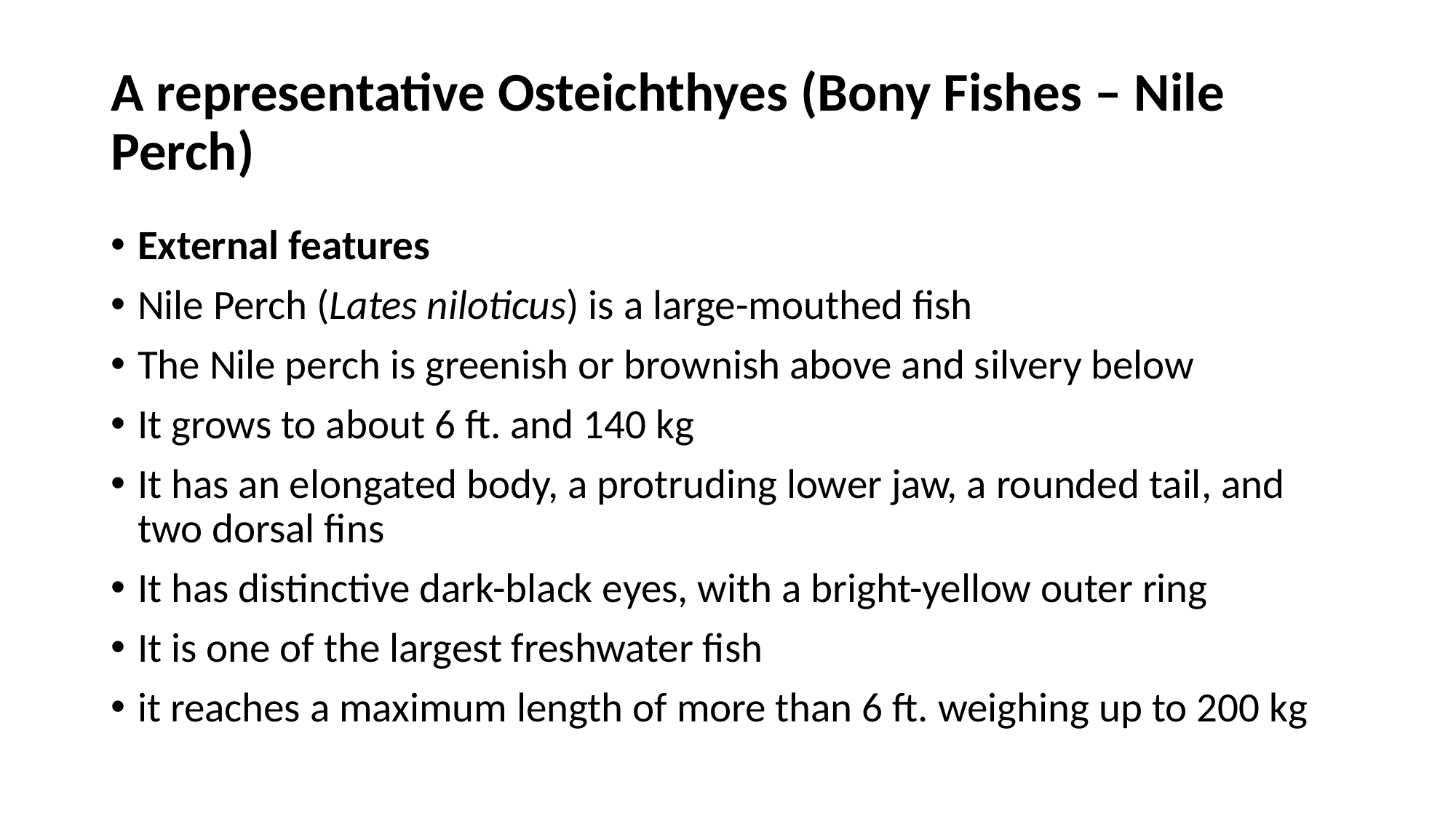

# A representative Osteichthyes (Bony Fishes – Nile Perch)
External features
Nile Perch (Lates niloticus) is a large-mouthed fish
The Nile perch is greenish or brownish above and silvery below
It grows to about 6 ft. and 140 kg
It has an elongated body, a protruding lower jaw, a rounded tail, and two dorsal fins
It has distinctive dark-black eyes, with a bright-yellow outer ring
It is one of the largest freshwater fish
it reaches a maximum length of more than 6 ft. weighing up to 200 kg